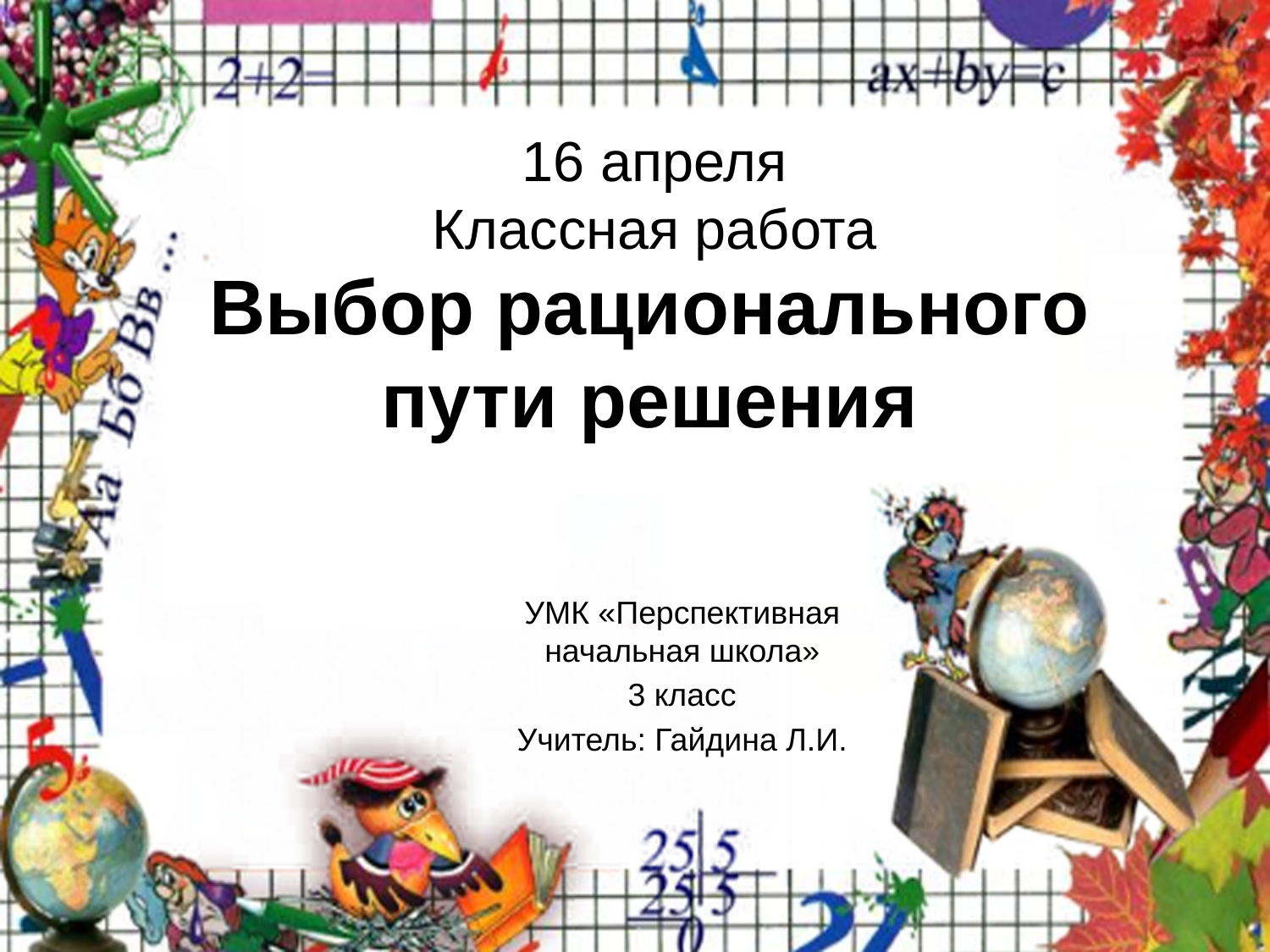

16 апреля
Классная работа
# Выбор рационального пути решения
УМК «Перспективная начальная школа»
3 класс
Учитель: Гайдина Л.И.